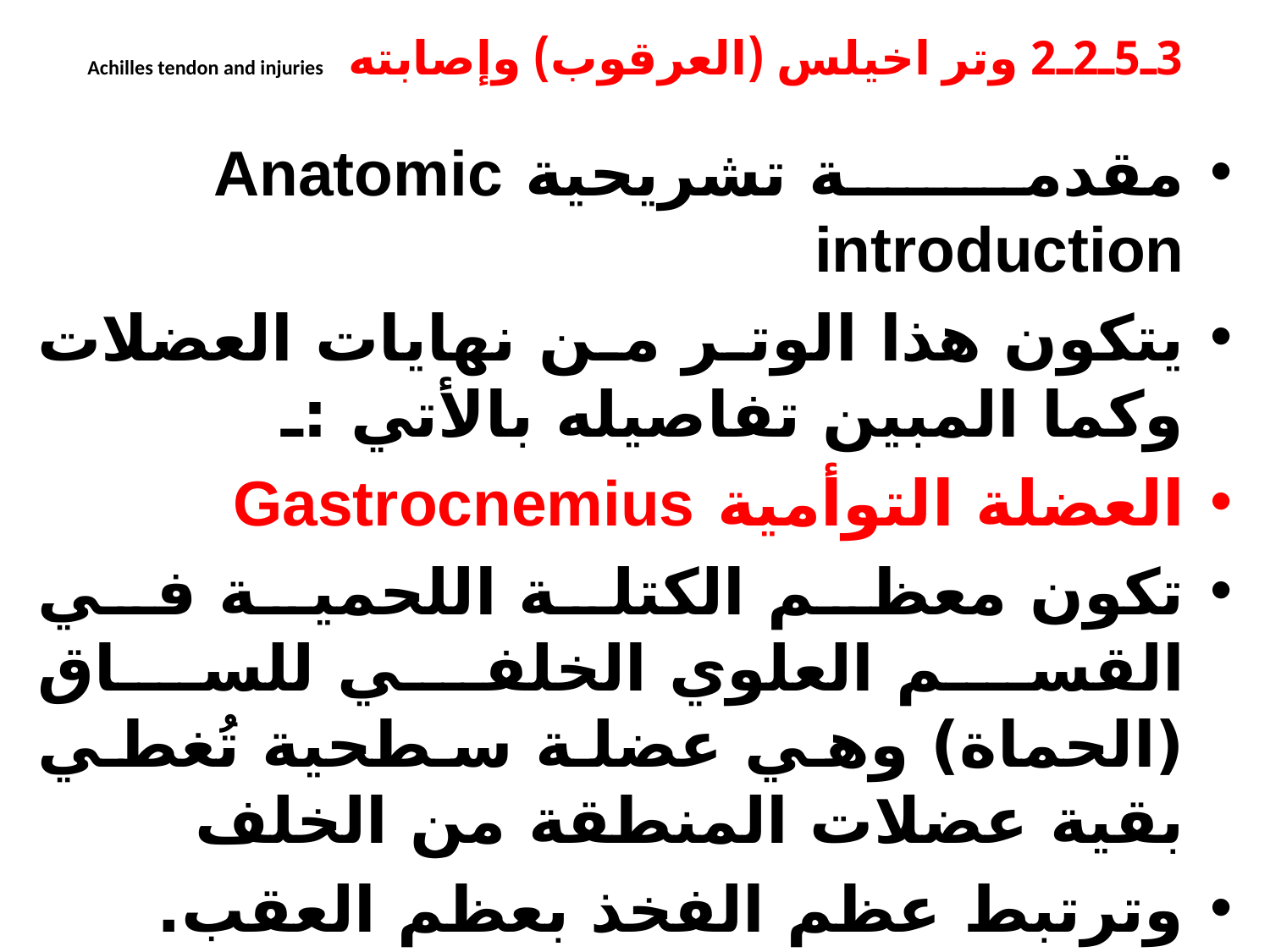

# 3ـ5ـ2ـ2 وتر اخيلس (العرقوب) وإصابته  Achilles tendon and injuries
مقدمة تشريحية Anatomic introduction
يتكون هذا الوتر من نهايات العضلات وكما المبين تفاصيله بالأتي :ـ
العضلة التوأمية Gastrocnemius
تكون معظم الكتلة اللحمية في القسم العلوي الخلفي للساق (الحماة) وهي عضلة سطحية تُغطي بقية عضلات المنطقة من الخلف
وترتبط عظم الفخذ بعظم العقب.